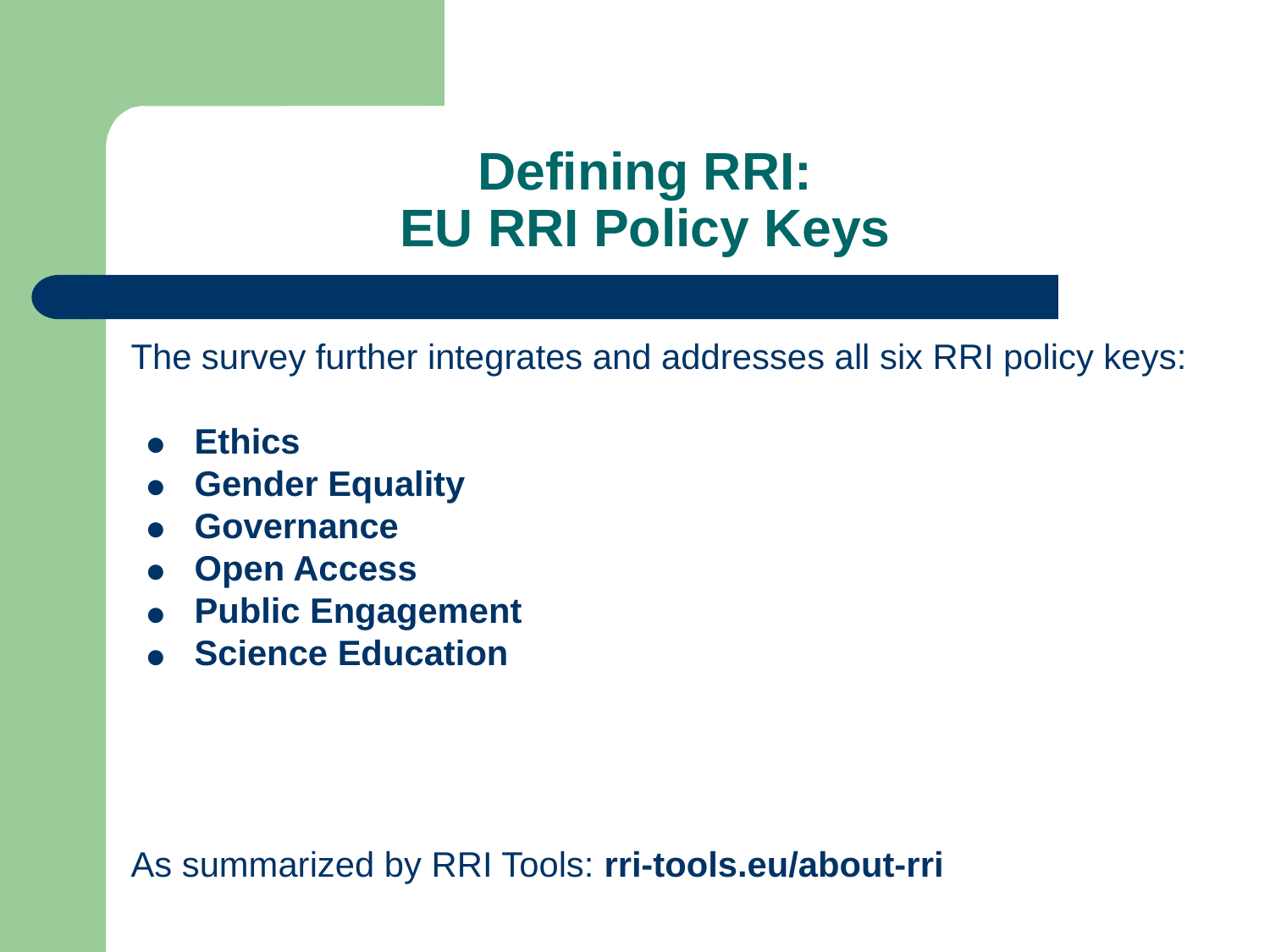

# Defining RRI: EU RRI Policy Keys
The survey further integrates and addresses all six RRI policy keys:

Ethics
Gender Equality
Governance
Open Access
Public Engagement
Science Education

As summarized by RRI Tools: rri-tools.eu/about-rri